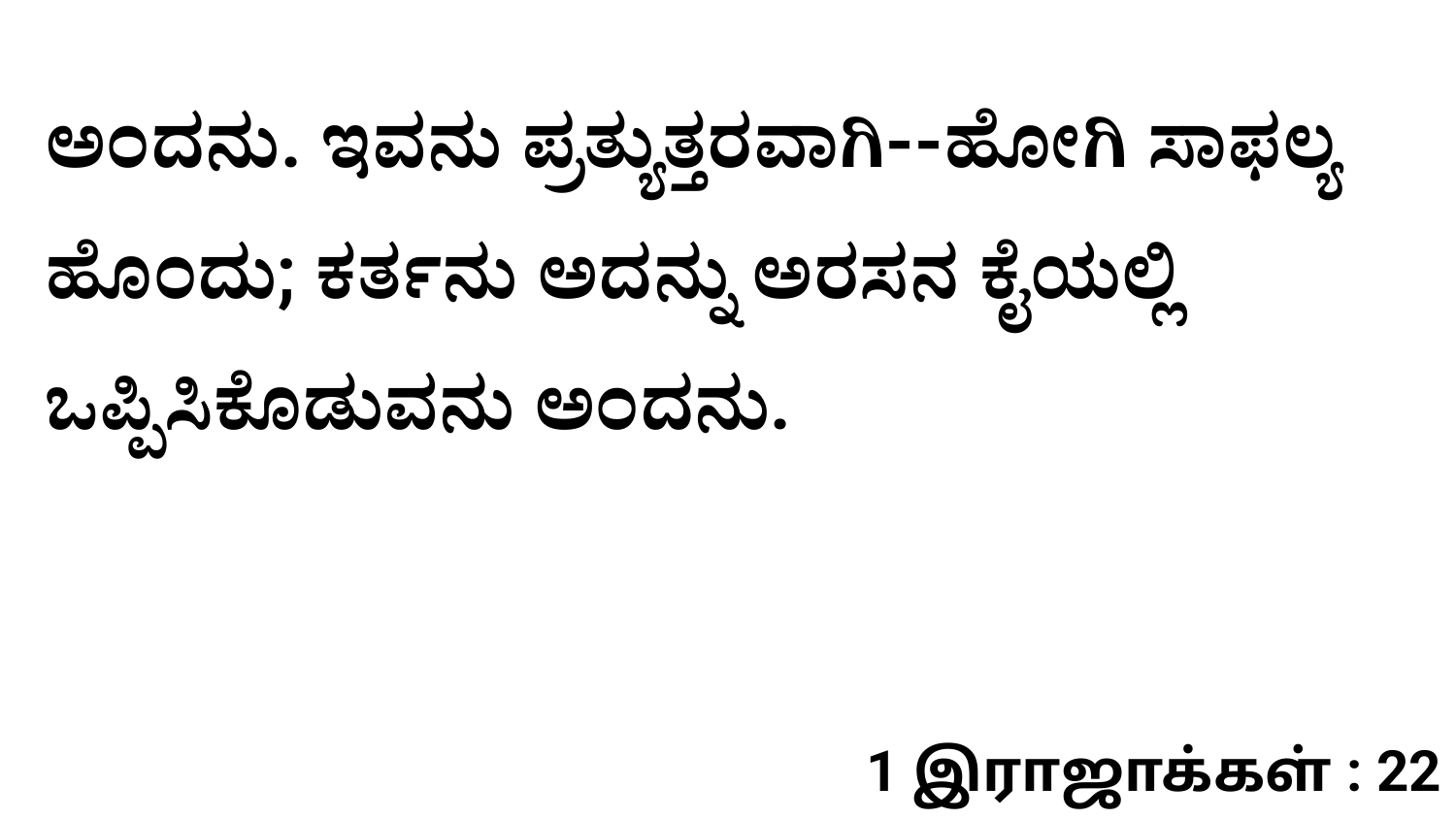

ಅಂದನು. ಇವನು ಪ್ರತ್ಯುತ್ತರವಾಗಿ--ಹೋಗಿ ಸಾಫಲ್ಯ ಹೊಂದು; ಕರ್ತನು ಅದನ್ನು ಅರಸನ ಕೈಯಲ್ಲಿ ಒಪ್ಪಿಸಿಕೊಡುವನು ಅಂದನು.
1 இராஜாக்கள் : 22